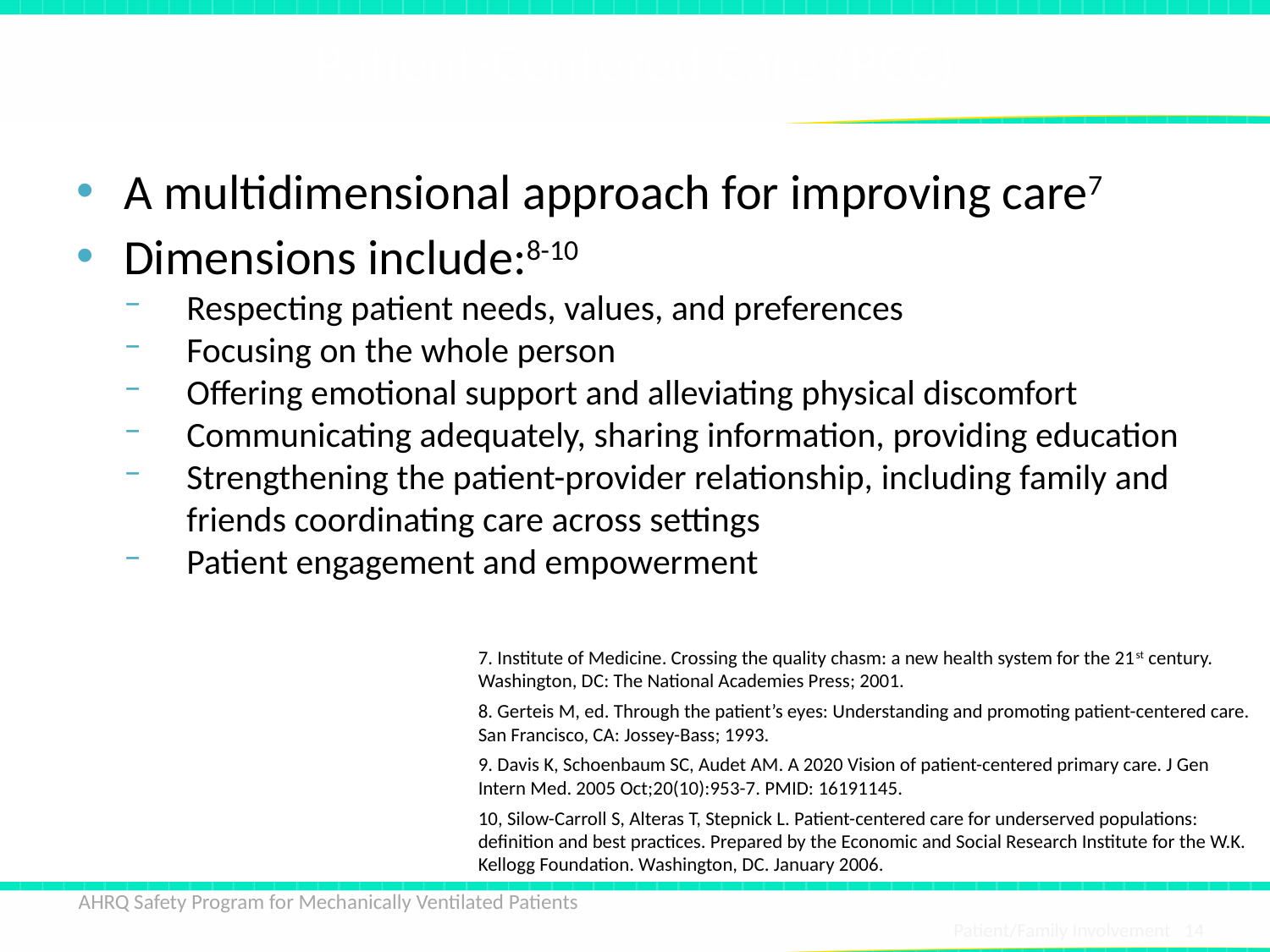

# Patient-Centered Care (PCC)
A multidimensional approach for improving care7
Dimensions include:8-10
Respecting patient needs, values, and preferences
Focusing on the whole person
Offering emotional support and alleviating physical discomfort
Communicating adequately, sharing information, providing education
Strengthening the patient-provider relationship, including family and friends coordinating care across settings
Patient engagement and empowerment
7. Institute of Medicine. Crossing the quality chasm: a new health system for the 21st century. Washington, DC: The National Academies Press; 2001.
8. Gerteis M, ed. Through the patient’s eyes: Understanding and promoting patient-centered care. San Francisco, CA: Jossey-Bass; 1993.
9. Davis K, Schoenbaum SC, Audet AM. A 2020 Vision of patient-centered primary care. J Gen Intern Med. 2005 Oct;20(10):953-7. PMID: 16191145.
10, Silow-Carroll S, Alteras T, Stepnick L. Patient-centered care for underserved populations: definition and best practices. Prepared by the Economic and Social Research Institute for the W.K. Kellogg Foundation. Washington, DC. January 2006.